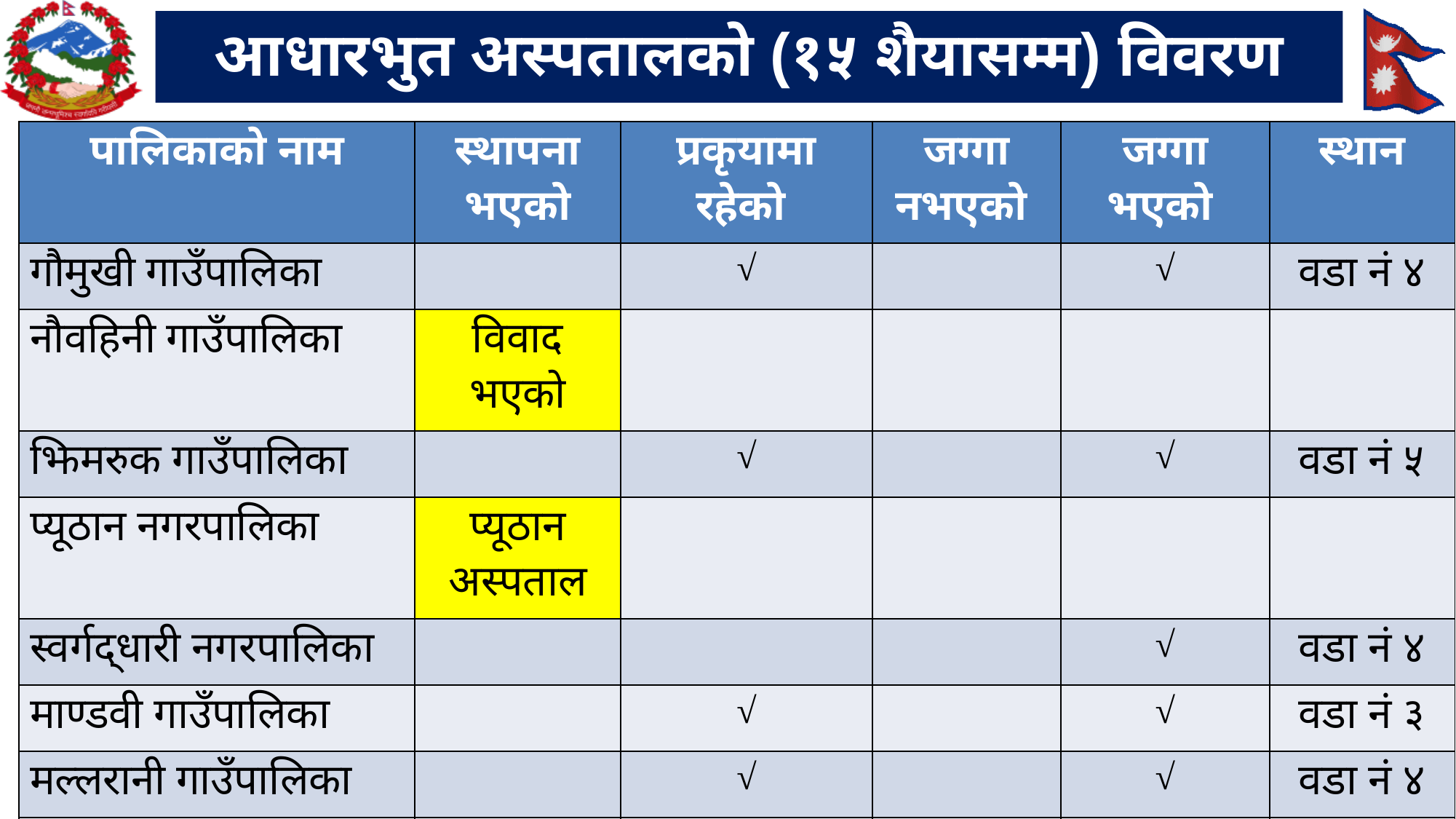

# आधारभुत अस्पतालको (१५ शैयासम्म) विवरण
| पालिकाको नाम | स्थापना भएको | प्रकृयामा रहेको | जग्गा नभएको | जग्गा भएको | स्थान |
| --- | --- | --- | --- | --- | --- |
| गौमुखी गाउँपालिका |  | √ |  | √ | वडा नं ४ |
| नौवहिनी गाउँपालिका | विवाद भएको |  |  |  |  |
| झिमरुक गाउँपालिका |  | √ |  | √ | वडा नं ५ |
| प्यूठान नगरपालिका | प्यूठान अस्पताल |  |  |  |  |
| स्वर्गद्धारी नगरपालिका |  |  |  | √ | वडा नं ४ |
| माण्डवी गाउँपालिका |  | √ |  | √ | वडा नं ३ |
| मल्लरानी गाउँपालिका |  | √ |  | √ | वडा नं ४ |
| ऐरावती गाउँपालिका |  | √ |  | √ | वडा नं २ |
| सरुमारानी गाउँपालिका |  |  |  | √ | वडा नं ४ |
5